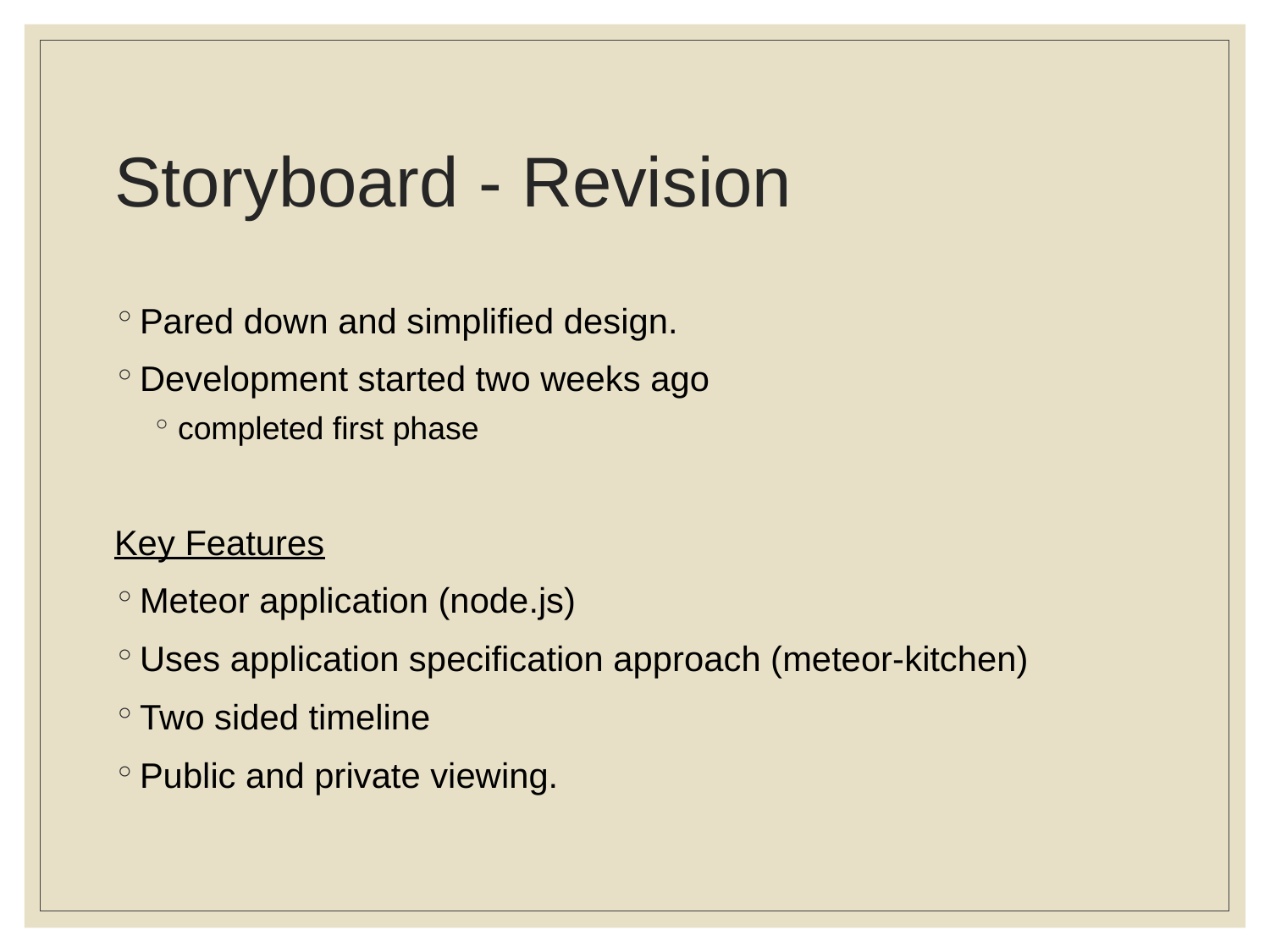

# Storyboard - Revision
Pared down and simplified design.
Development started two weeks ago
completed first phase

Key Features
Meteor application (node.js)
Uses application specification approach (meteor-kitchen)
Two sided timeline
Public and private viewing.